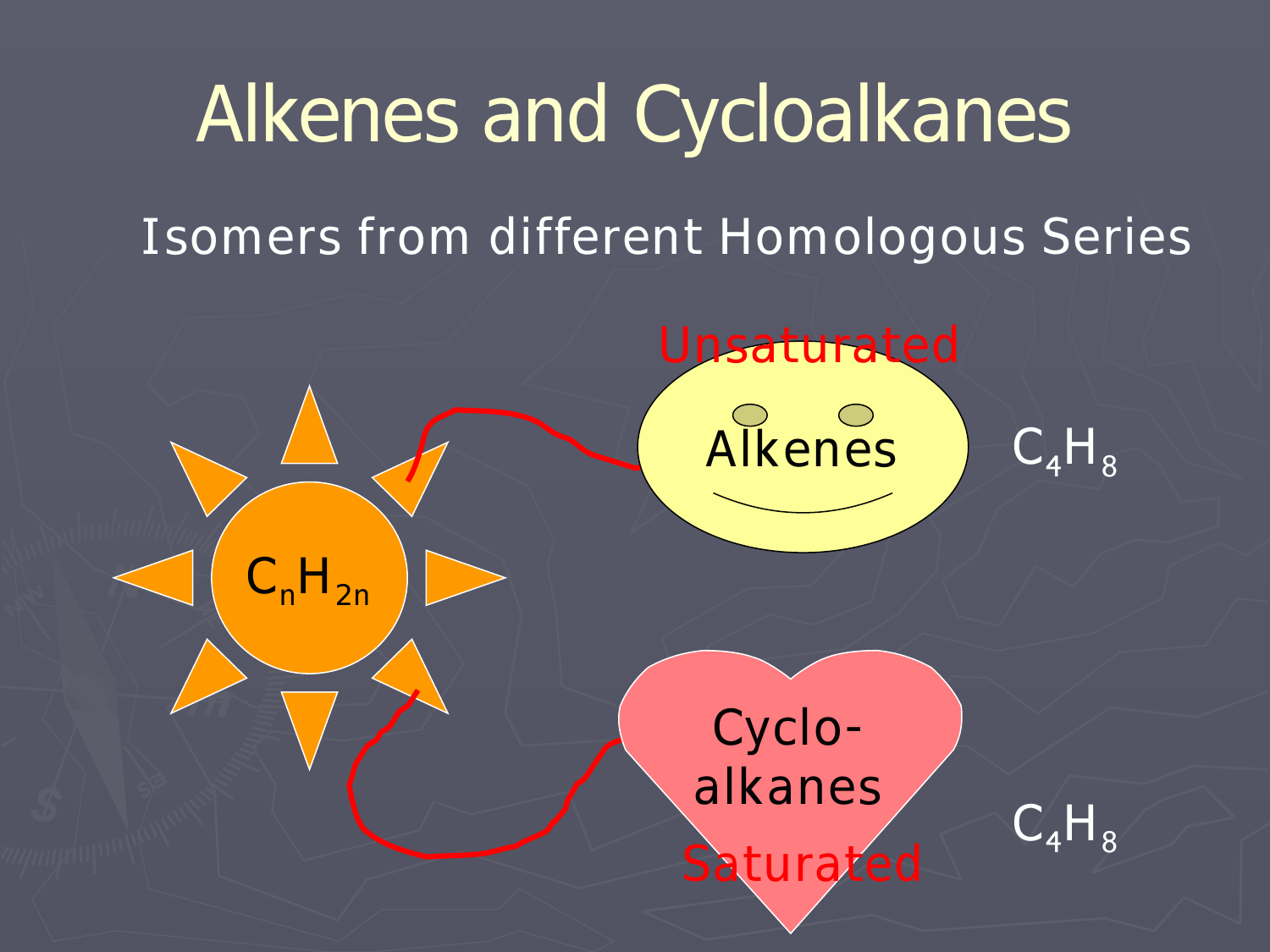

# Alkenes and Cycloalkanes
Isomers from different Homologous Series
Unsaturated
Alkenes
CnH2n
C4H8

Cyclo-
alkanes

C4H8
Saturated